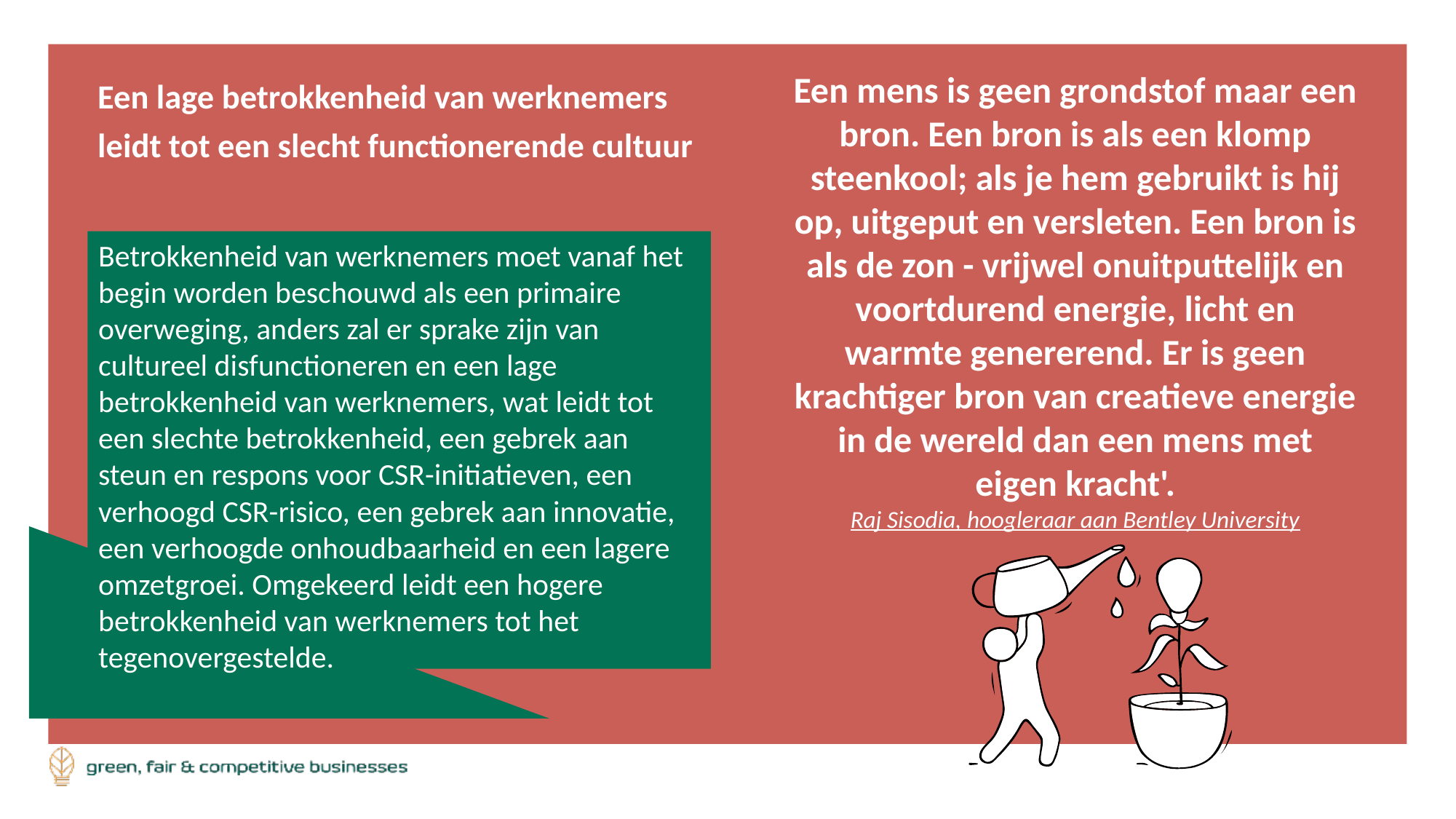

Een lage betrokkenheid van werknemers leidt tot een slecht functionerende cultuur

Een mens is geen grondstof maar een bron. Een bron is als een klomp steenkool; als je hem gebruikt is hij op, uitgeput en versleten. Een bron is als de zon - vrijwel onuitputtelijk en voortdurend energie, licht en warmte genererend. Er is geen krachtiger bron van creatieve energie in de wereld dan een mens met eigen kracht'.
Raj Sisodia, hoogleraar aan Bentley University

Betrokkenheid van werknemers moet vanaf het begin worden beschouwd als een primaire overweging, anders zal er sprake zijn van cultureel disfunctioneren en een lage betrokkenheid van werknemers, wat leidt tot een slechte betrokkenheid, een gebrek aan steun en respons voor CSR-initiatieven, een verhoogd CSR-risico, een gebrek aan innovatie, een verhoogde onhoudbaarheid en een lagere omzetgroei. Omgekeerd leidt een hogere betrokkenheid van werknemers tot het tegenovergestelde.